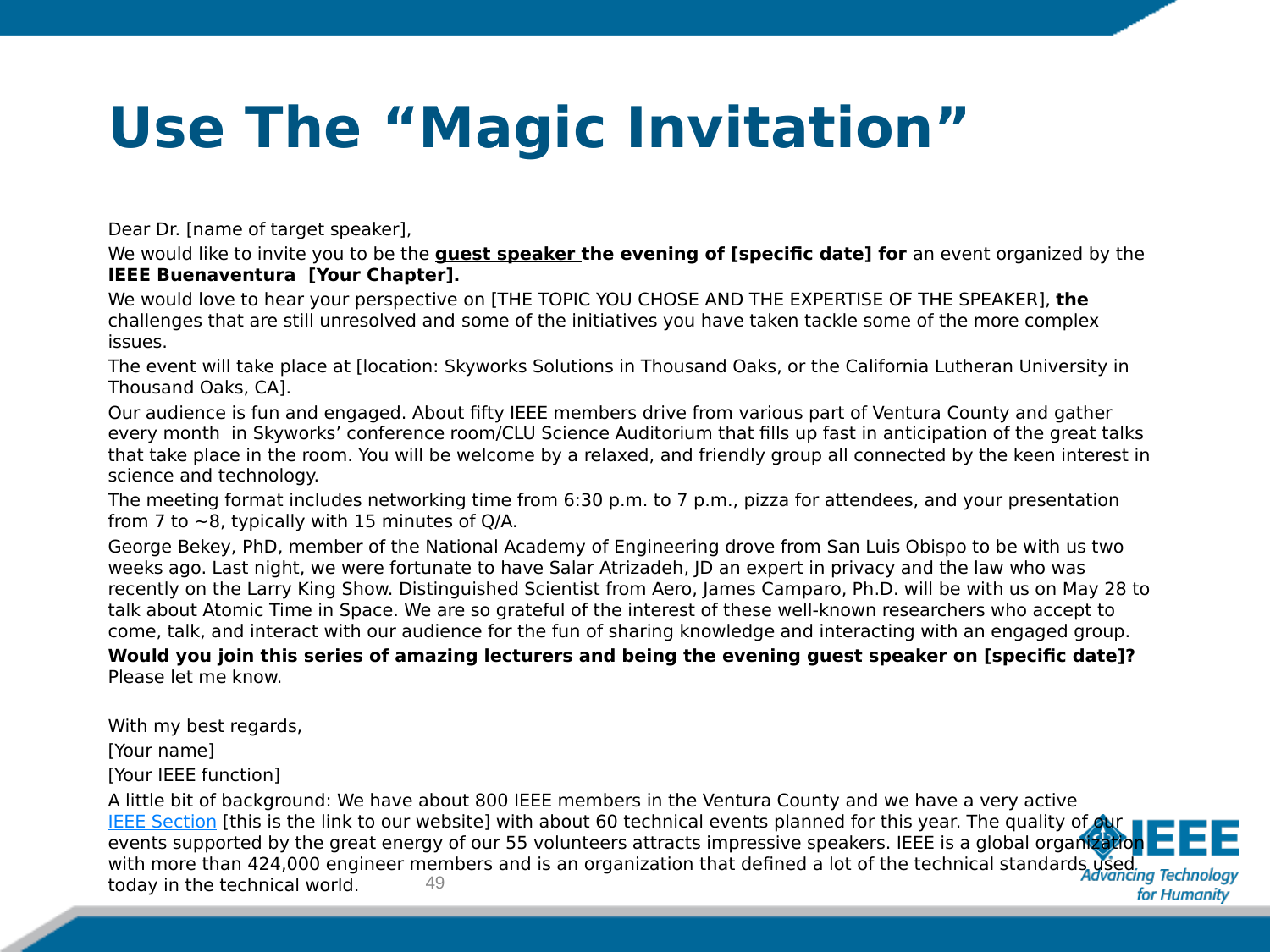

# Use The “Magic Invitation”
Dear Dr. [name of target speaker],
We would like to invite you to be the guest speaker the evening of [specific date] for an event organized by the IEEE Buenaventura  [Your Chapter].
We would love to hear your perspective on [THE TOPIC YOU CHOSE AND THE EXPERTISE OF THE SPEAKER], the challenges that are still unresolved and some of the initiatives you have taken tackle some of the more complex issues.
The event will take place at [location: Skyworks Solutions in Thousand Oaks, or the California Lutheran University in Thousand Oaks, CA].
Our audience is fun and engaged. About fifty IEEE members drive from various part of Ventura County and gather every month  in Skyworks’ conference room/CLU Science Auditorium that fills up fast in anticipation of the great talks that take place in the room. You will be welcome by a relaxed, and friendly group all connected by the keen interest in science and technology.
The meeting format includes networking time from 6:30 p.m. to 7 p.m., pizza for attendees, and your presentation from 7 to ~8, typically with 15 minutes of Q/A.
George Bekey, PhD, member of the National Academy of Engineering drove from San Luis Obispo to be with us two weeks ago. Last night, we were fortunate to have Salar Atrizadeh, JD an expert in privacy and the law who was recently on the Larry King Show. Distinguished Scientist from Aero, James Camparo, Ph.D. will be with us on May 28 to talk about Atomic Time in Space. We are so grateful of the interest of these well-known researchers who accept to come, talk, and interact with our audience for the fun of sharing knowledge and interacting with an engaged group.
Would you join this series of amazing lecturers and being the evening guest speaker on [specific date]?  Please let me know.

With my best regards,
[Your name]
[Your IEEE function]
A little bit of background: We have about 800 IEEE members in the Ventura County and we have a very active IEEE Section [this is the link to our website] with about 60 technical events planned for this year. The quality of our events supported by the great energy of our 55 volunteers attracts impressive speakers. IEEE is a global organization with more than 424,000 engineer members and is an organization that defined a lot of the technical standards used today in the technical world.
49